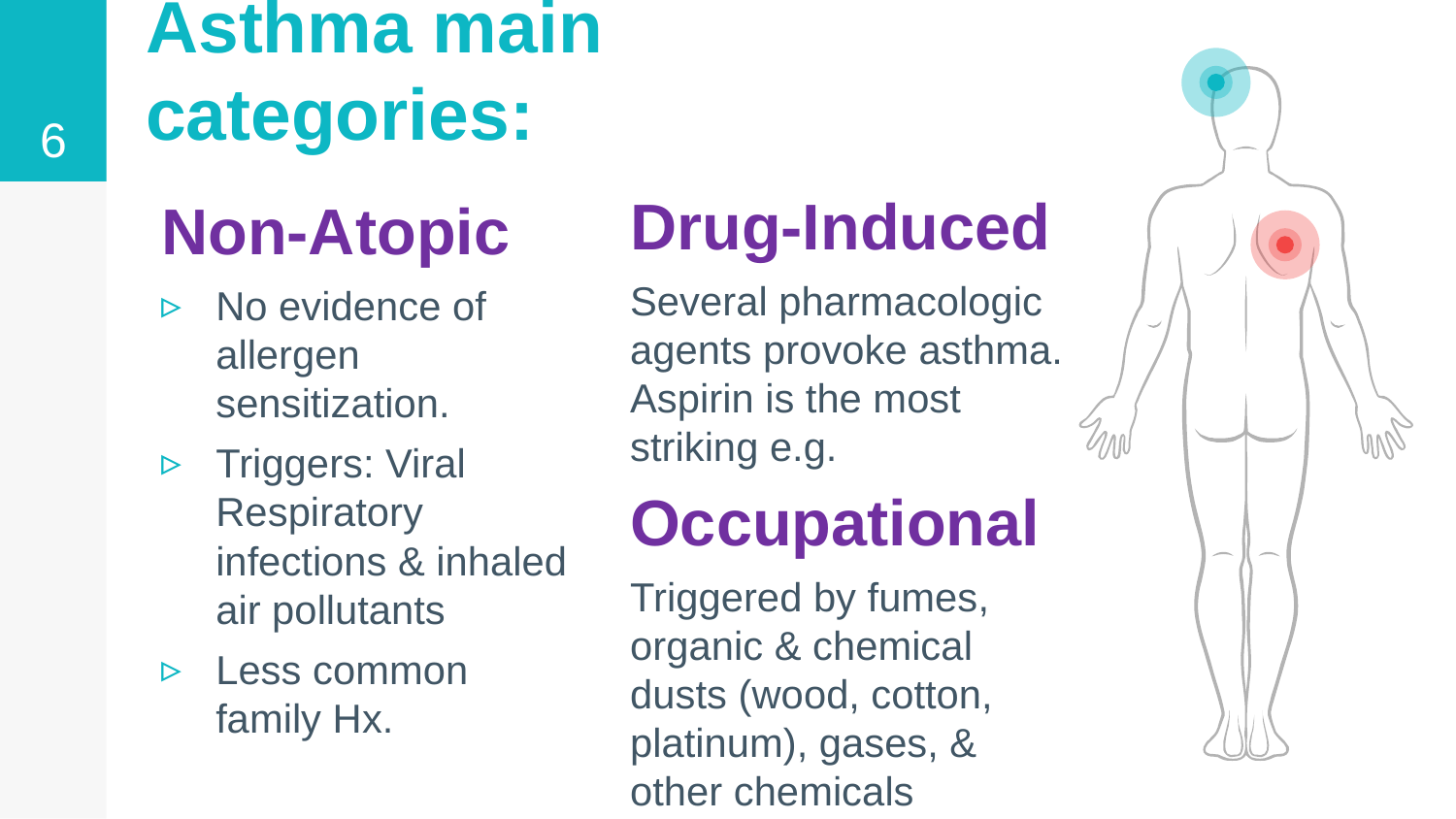

6
# Asthma main categories:

Drug-Induced
Several pharmacologic agents provoke asthma. Aspirin is the most striking e.g.
Occupational
Triggered by fumes, organic & chemical dusts (wood, cotton, platinum), gases, &  other chemicals
Non-Atopic
No evidence of allergen sensitization.
Triggers: Viral Respiratory infections & inhaled air pollutants
Less common family Hx.